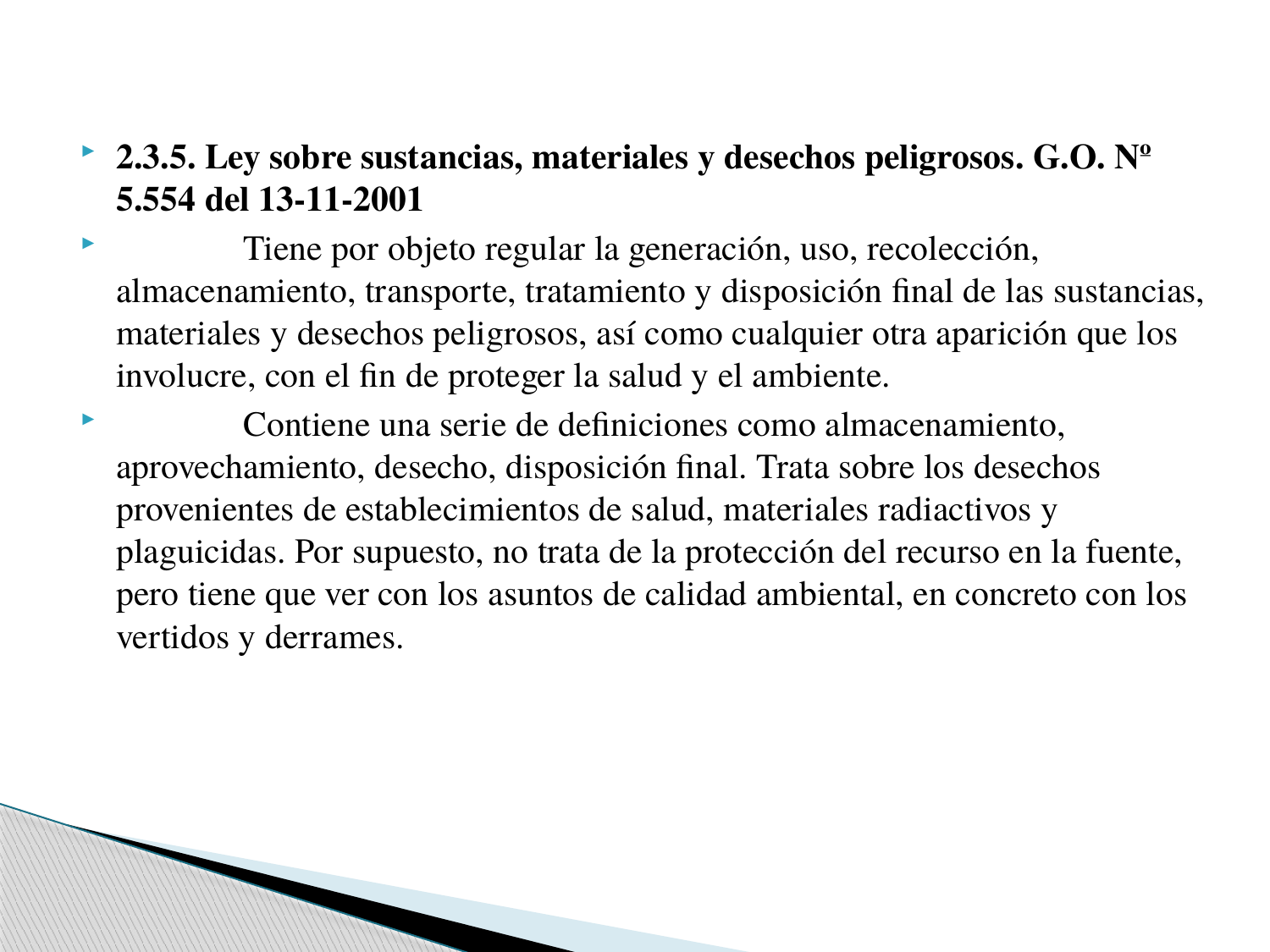

2.3.5. Ley sobre sustancias, materiales y desechos peligrosos. G.O. Nº 5.554 del 13-11-2001
	Tiene por objeto regular la generación, uso, recolección, almacenamiento, transporte, tratamiento y disposición final de las sustancias, materiales y desechos peligrosos, así como cualquier otra aparición que los involucre, con el fin de proteger la salud y el ambiente.
	Contiene una serie de definiciones como almacenamiento, aprovechamiento, desecho, disposición final. Trata sobre los desechos provenientes de establecimientos de salud, materiales radiactivos y plaguicidas. Por supuesto, no trata de la protección del recurso en la fuente, pero tiene que ver con los asuntos de calidad ambiental, en concreto con los vertidos y derrames.